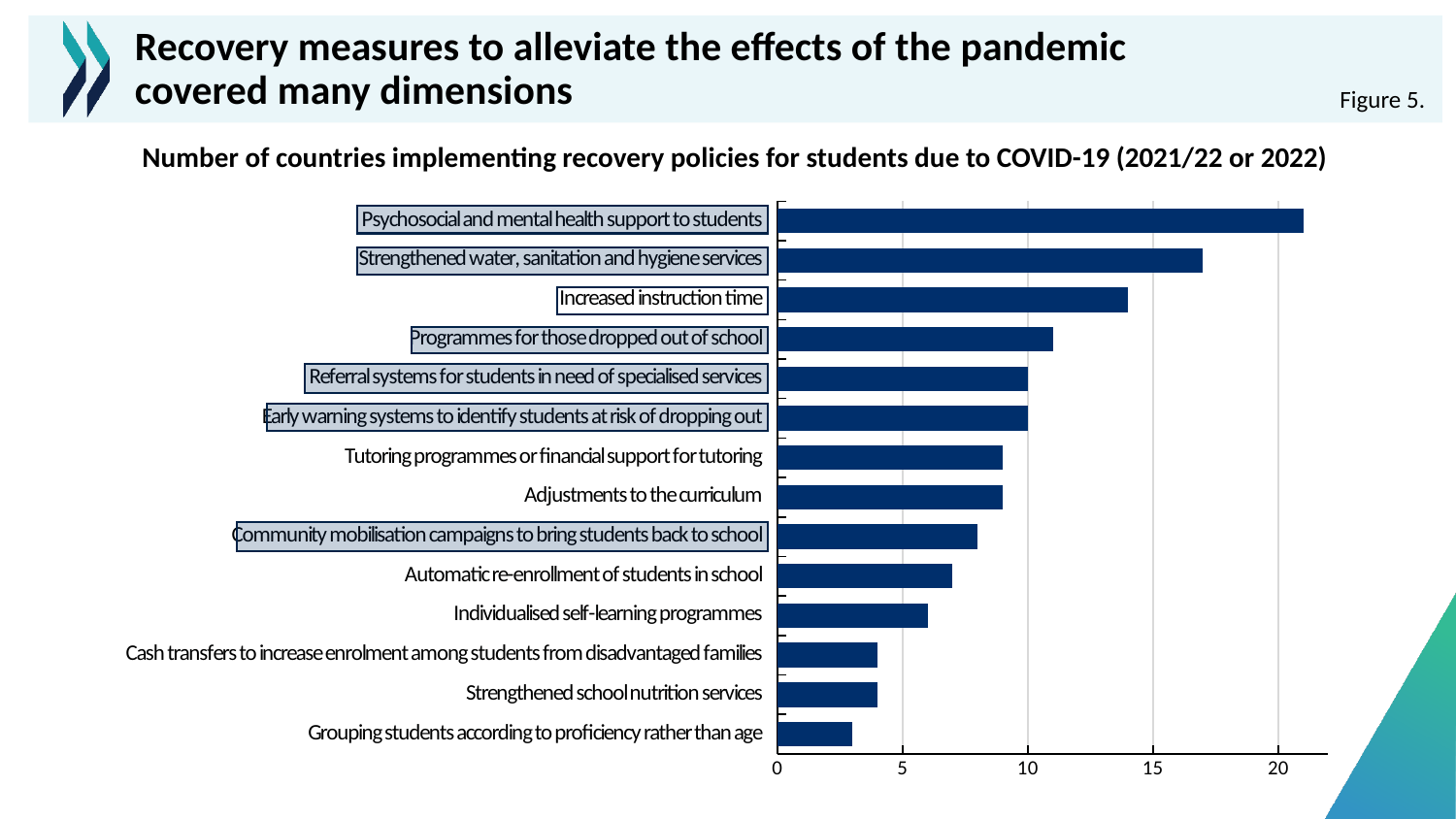

# Recovery measures to alleviate the effects of the pandemic covered many dimensions

Figure 5.
Number of countries implementing recovery policies for students due to COVID-19 (2021/22 or 2022)

### Chart

| Category |  |
|---|---|
| Grouping students according to proficiency rather than age | 3.0 |
| Strengthened school nutrition services | 4.0 |
| Cash transfers to increase enrolment among students from disadvantaged families | 4.0 |
| Individualised self-learning programmes | 6.0 |
| Automatic re-enrollment of students in school | 7.0 |
| Community mobilisation campaigns to bring students back to school | 8.0 |
| Adjustments to the curriculum | 9.0 |
| Tutoring programmes or financial support for tutoring | 9.0 |
| Early warning systems to identify students at risk of dropping out | 10.0 |
| Referral systems for students in need of specialised services | 10.0 |
| Programmes for those dropped out of school | 11.0 |
| Increased instruction time | 14.0 |
| Strengthened water, sanitation and hygiene services | 17.0 |
| Psychosocial and mental health support to students | 21.0 |